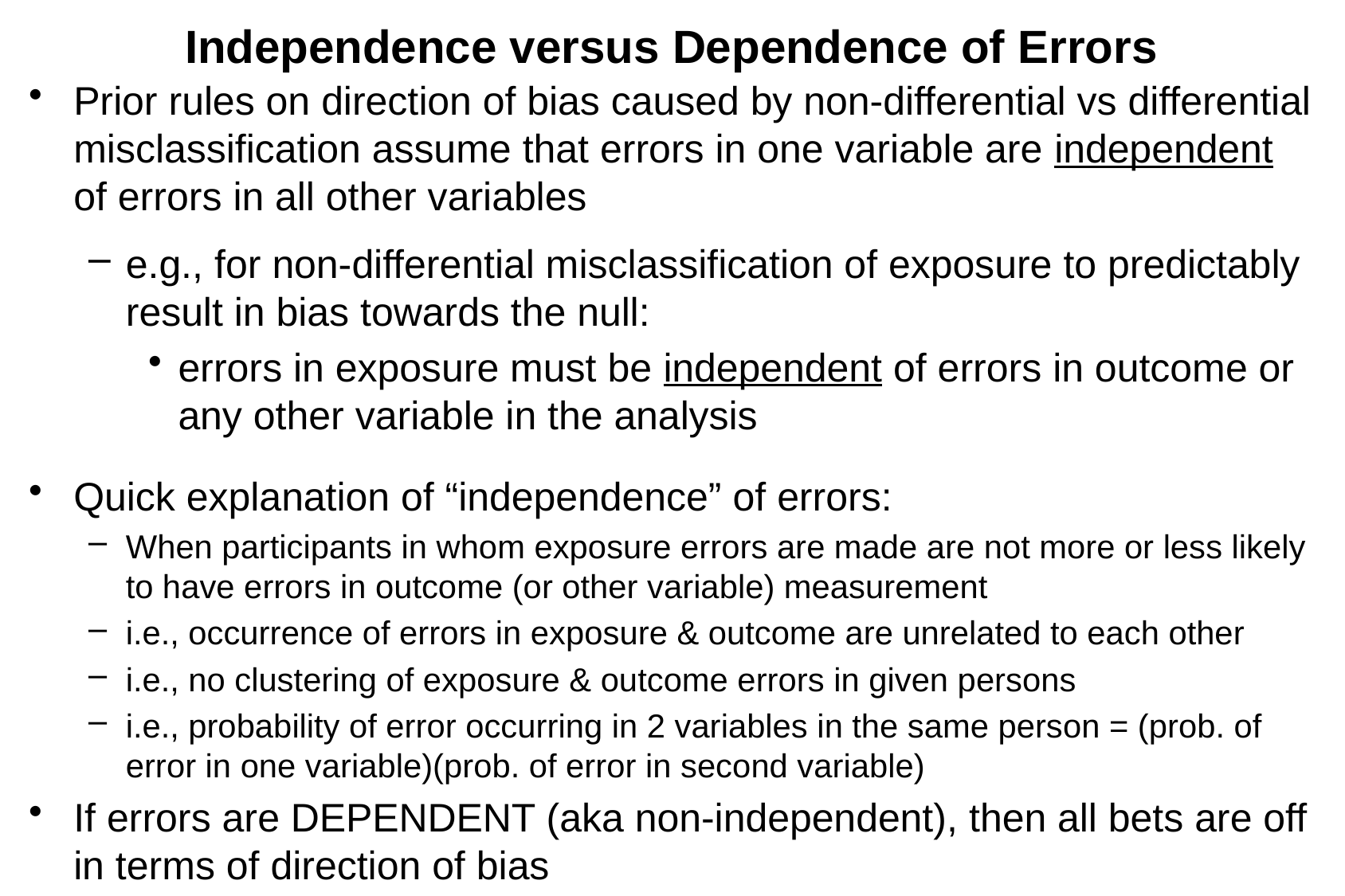

# Independence versus Dependence of Errors
Prior rules on direction of bias caused by non-differential vs differential misclassification assume that errors in one variable are independent of errors in all other variables

e.g., for non-differential misclassification of exposure to predictably result in bias towards the null:
errors in exposure must be independent of errors in outcome or any other variable in the analysis

Quick explanation of “independence” of errors:
When participants in whom exposure errors are made are not more or less likely to have errors in outcome (or other variable) measurement
i.e., occurrence of errors in exposure & outcome are unrelated to each other
i.e., no clustering of exposure & outcome errors in given persons
i.e., probability of error occurring in 2 variables in the same person = (prob. of error in one variable)(prob. of error in second variable)
If errors are DEPENDENT (aka non-independent), then all bets are off in terms of direction of bias